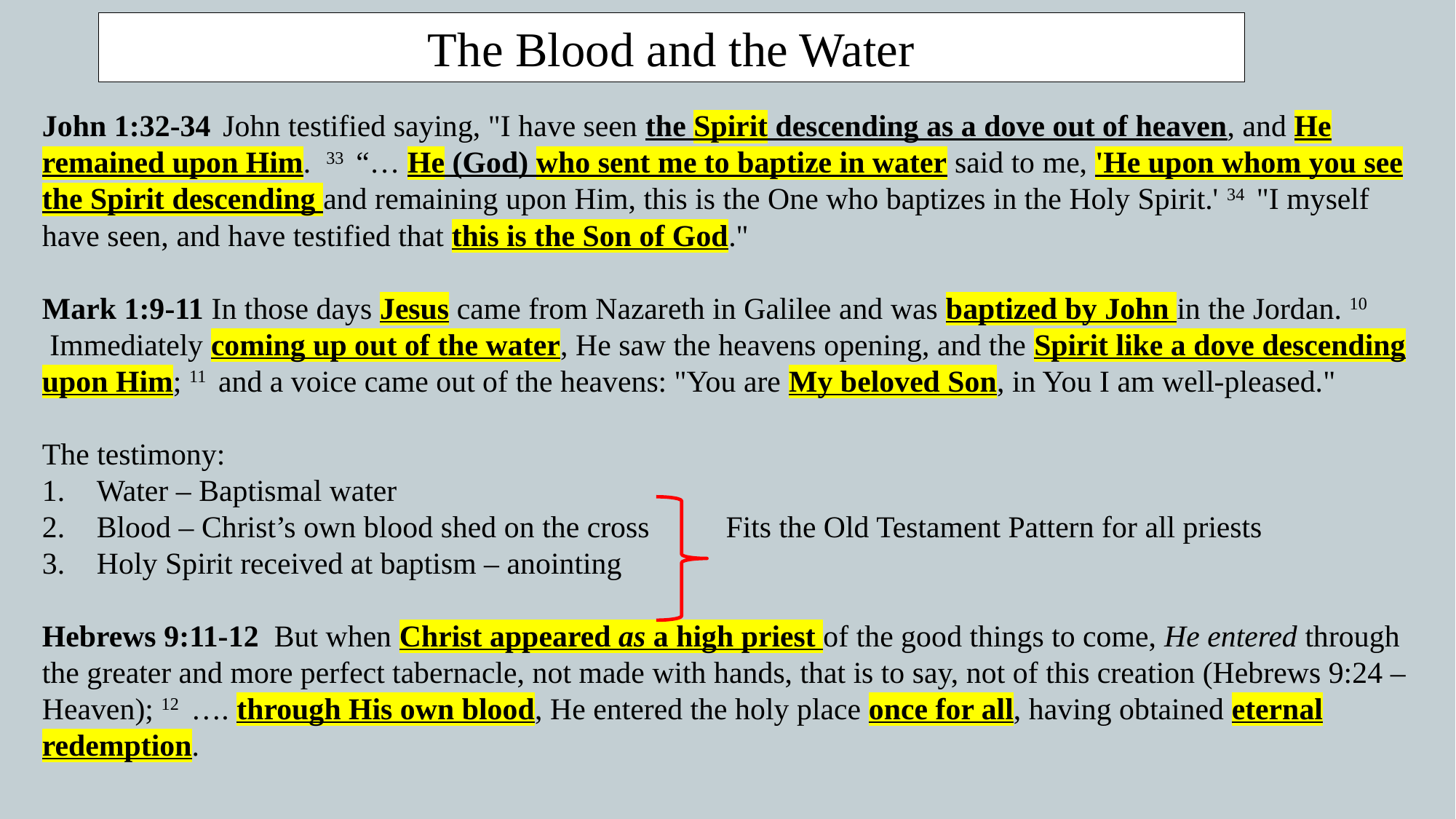

The Blood and the Water
John 1:32-34  John testified saying, "I have seen the Spirit descending as a dove out of heaven, and He remained upon Him.  33  “… He (God) who sent me to baptize in water said to me, 'He upon whom you see the Spirit descending and remaining upon Him, this is the One who baptizes in the Holy Spirit.' 34  "I myself have seen, and have testified that this is the Son of God."

Mark 1:9-11 In those days Jesus came from Nazareth in Galilee and was baptized by John in the Jordan. 10  Immediately coming up out of the water, He saw the heavens opening, and the Spirit like a dove descending upon Him; 11  and a voice came out of the heavens: "You are My beloved Son, in You I am well-pleased."

The testimony:
Water – Baptismal water
Blood – Christ’s own blood shed on the cross          Fits the Old Testament Pattern for all priests
Holy Spirit received at baptism – anointing

Hebrews 9:11-12  But when Christ appeared as a high priest of the good things to come, He entered through the greater and more perfect tabernacle, not made with hands, that is to say, not of this creation (Hebrews 9:24 – Heaven); 12  …. through His own blood, He entered the holy place once for all, having obtained eternal redemption.